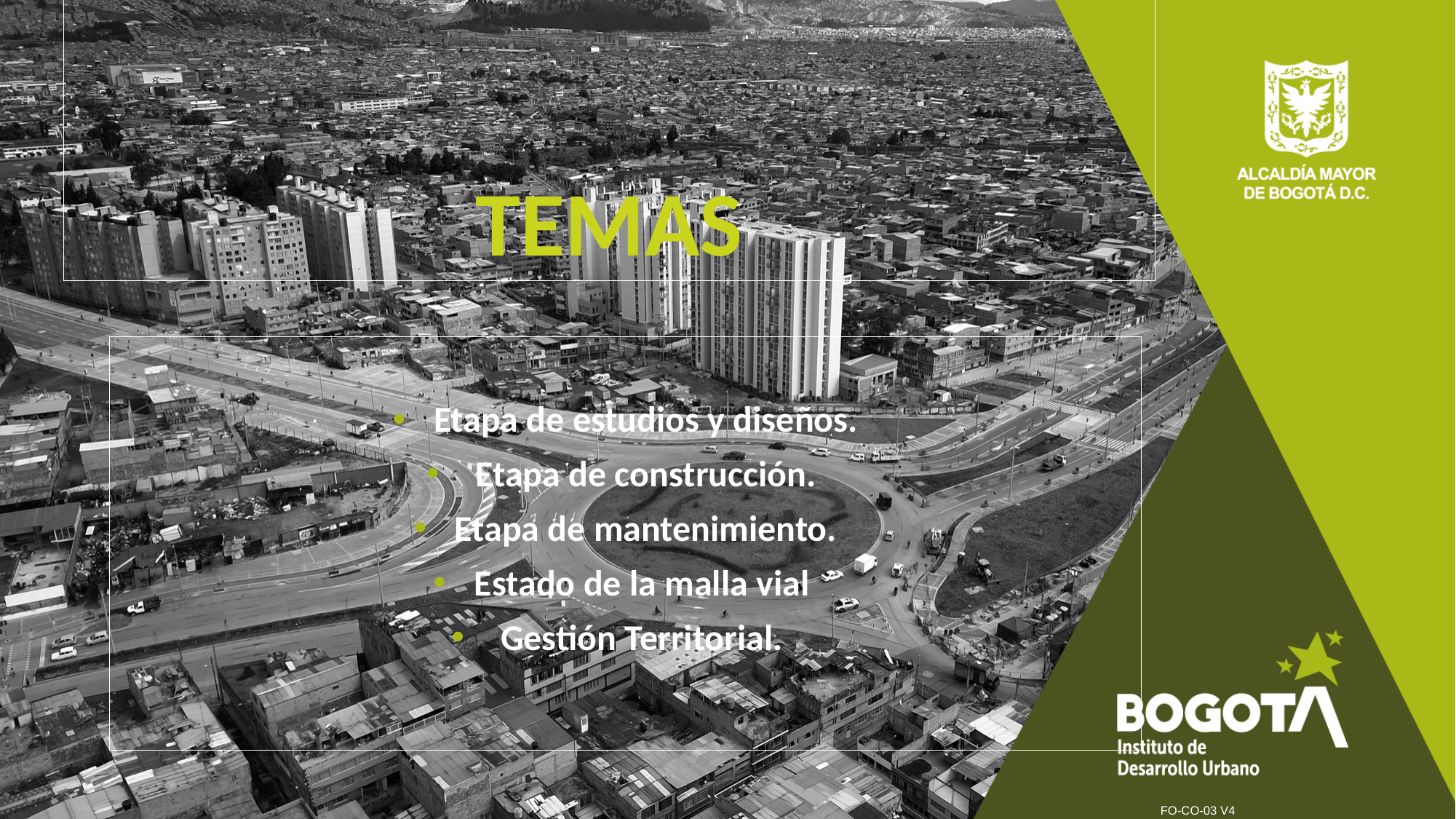

# TEMAS

Etapa de estudios y diseños.
 Etapa de construcción.
Etapa de mantenimiento.
Estado de la malla vial
 Gestión Territorial.